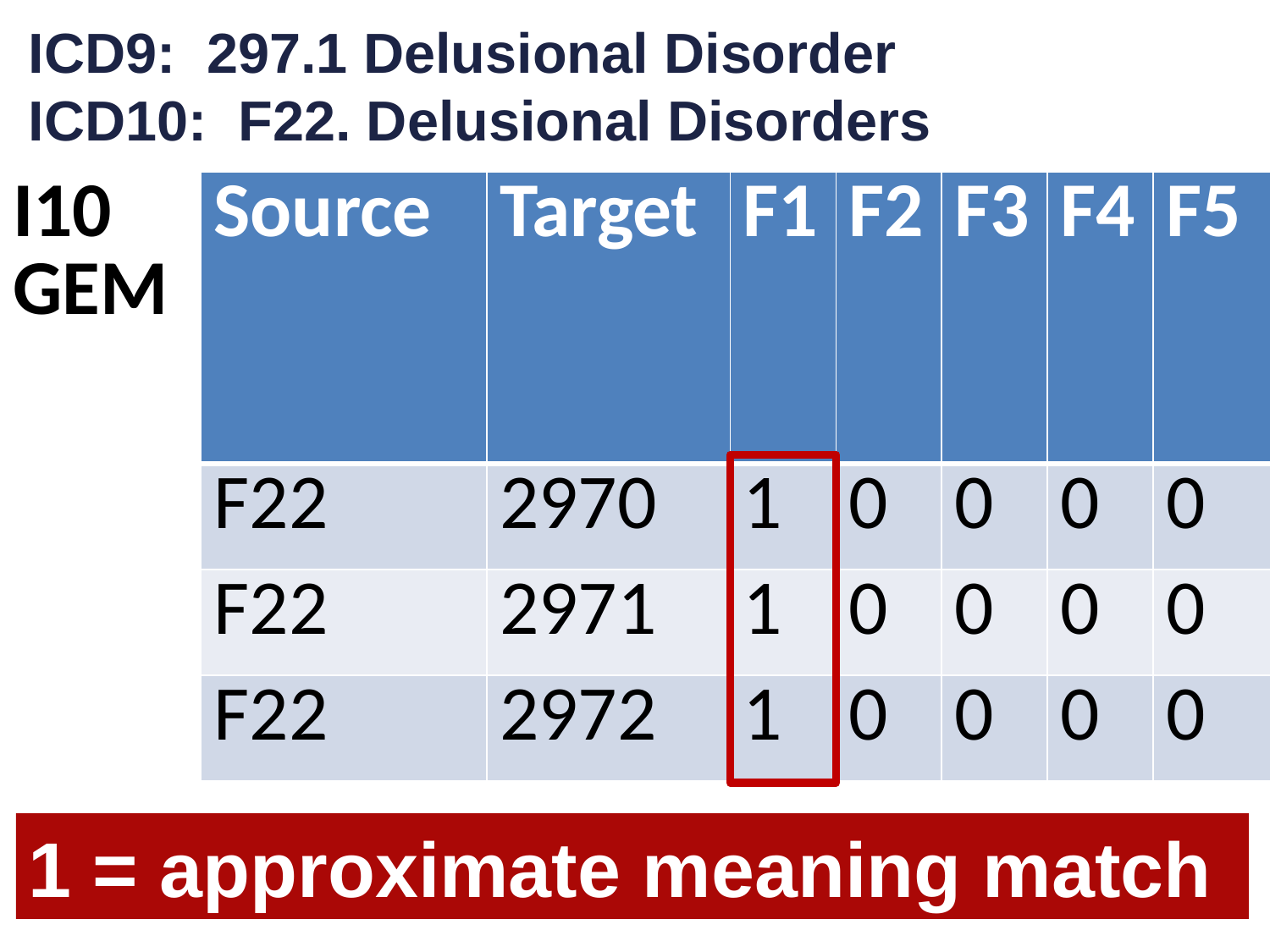

ICD9:  297.1 Delusional Disorder
ICD10:  F22. Delusional Disorders

| I10 GEM | Source | Target | F1 | F2 | F3 | F4 | F5 |
| --- | --- | --- | --- | --- | --- | --- | --- |
|  | F22 | 2970 | 1 | 0 | 0 | 0 | 0 |
|  | F22 | 2971 | 1 | 0 | 0 | 0 | 0 |
|  | F22 | 2972 | 1 | 0 | 0 | 0 | 0 |

1 = approximate meaning match